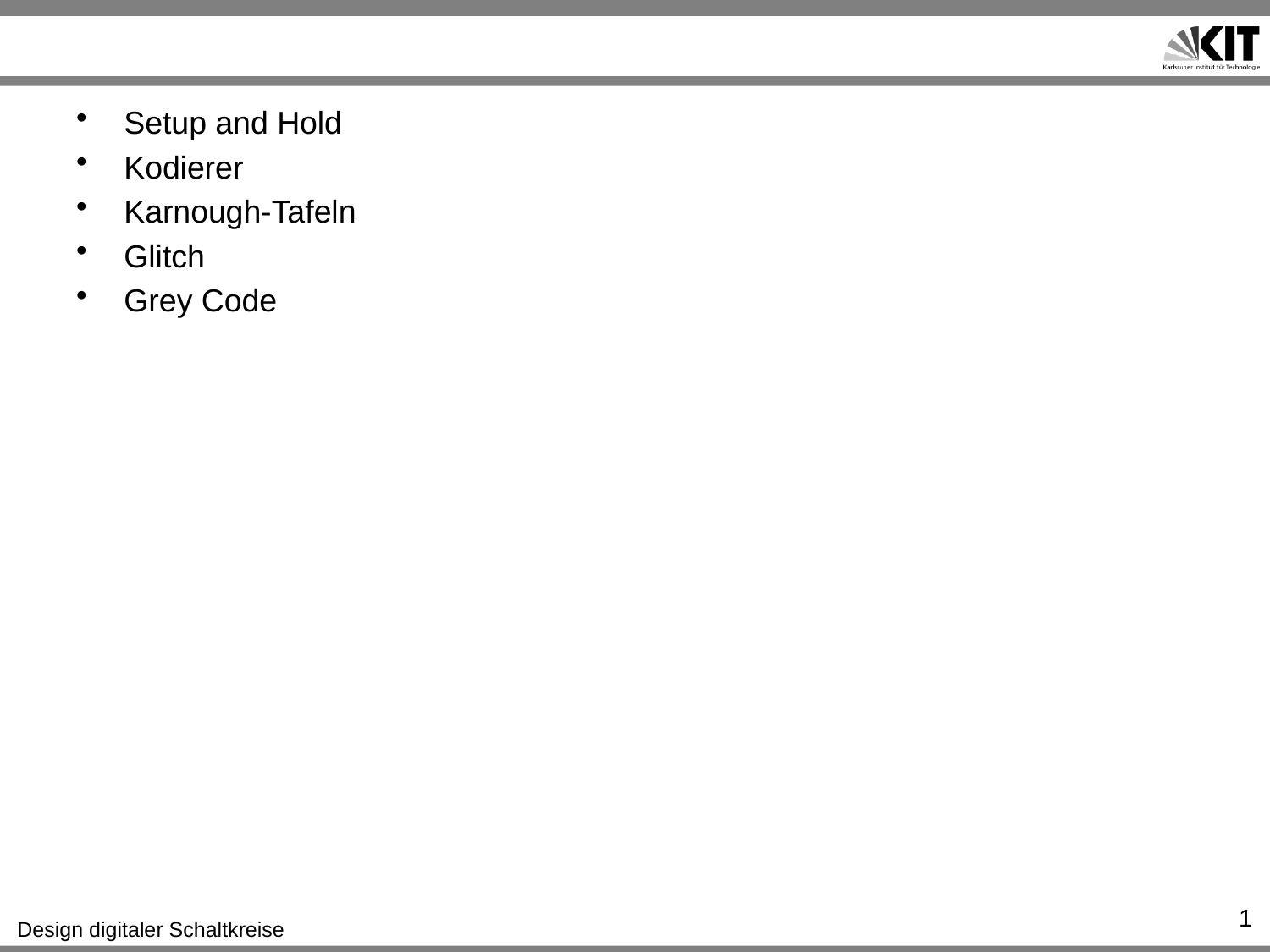

#
Setup and Hold
Kodierer
Karnough-Tafeln
Glitch
Grey Code

1